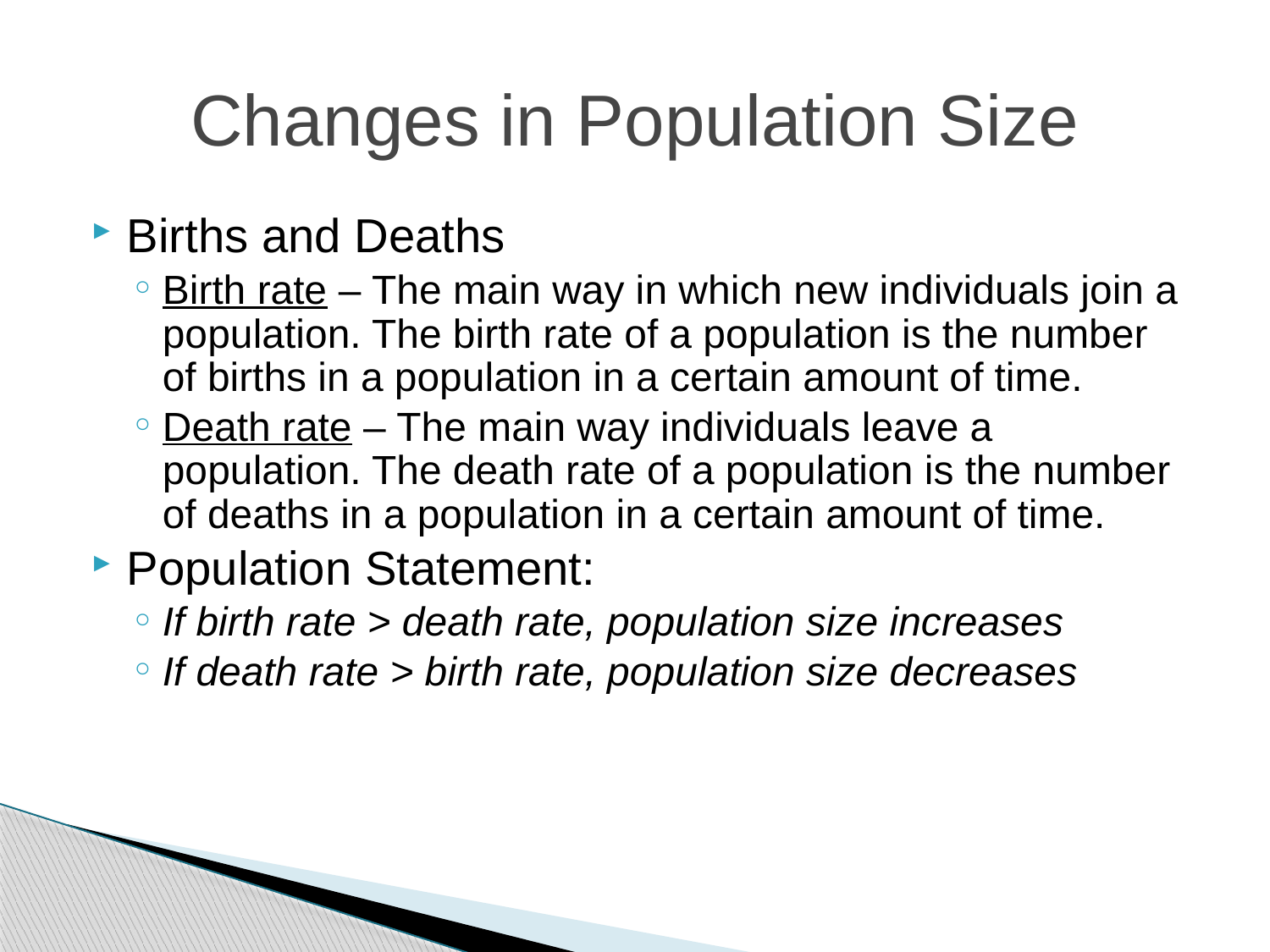

# Changes in Population Size
Births and Deaths
Birth rate – The main way in which new individuals join a population. The birth rate of a population is the number of births in a population in a certain amount of time.
Death rate – The main way individuals leave a population. The death rate of a population is the number of deaths in a population in a certain amount of time.
Population Statement:
If birth rate > death rate, population size increases
If death rate > birth rate, population size decreases